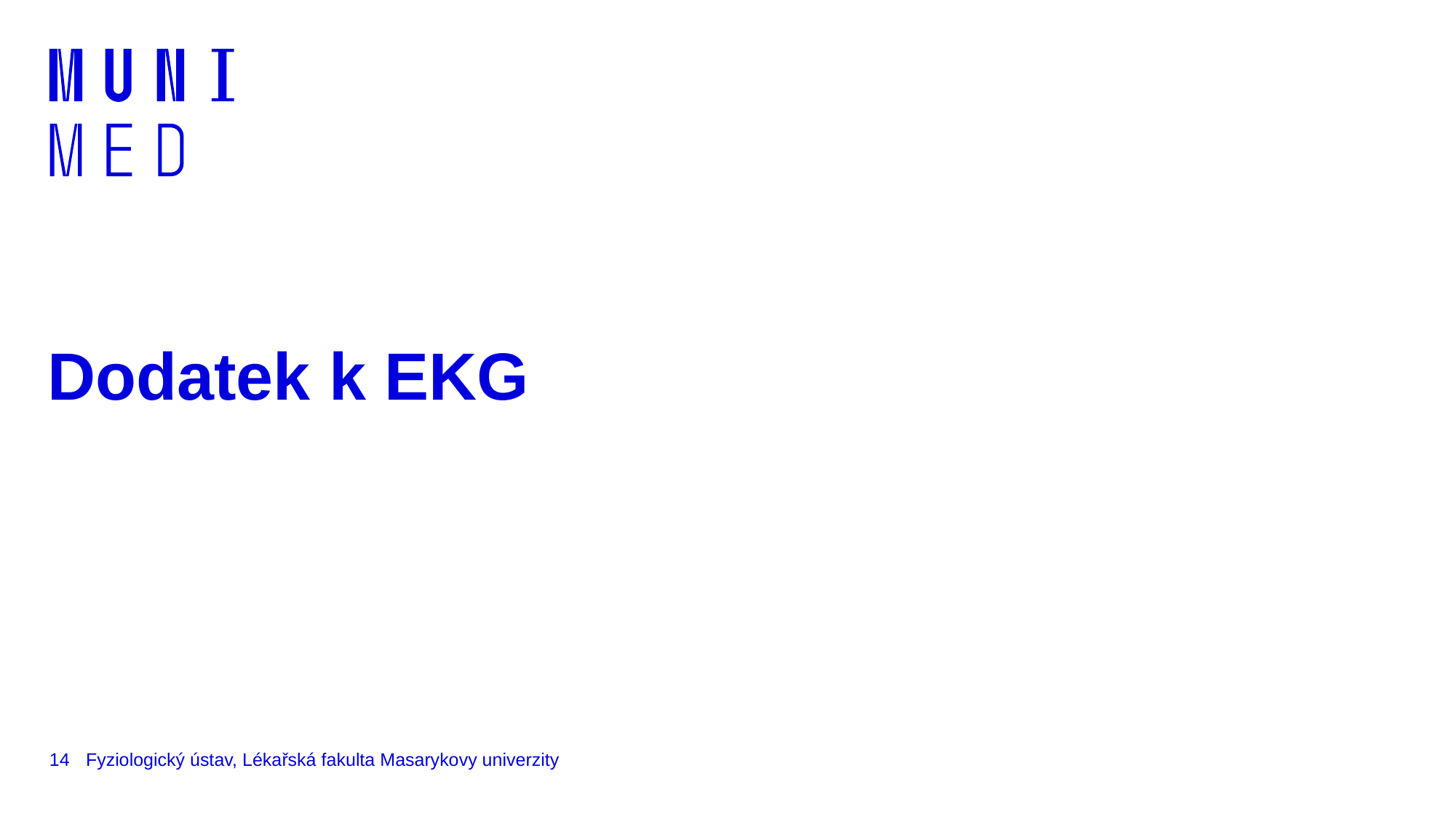

# Dodatek k EKG
14
Fyziologický ústav, Lékařská fakulta Masarykovy univerzity